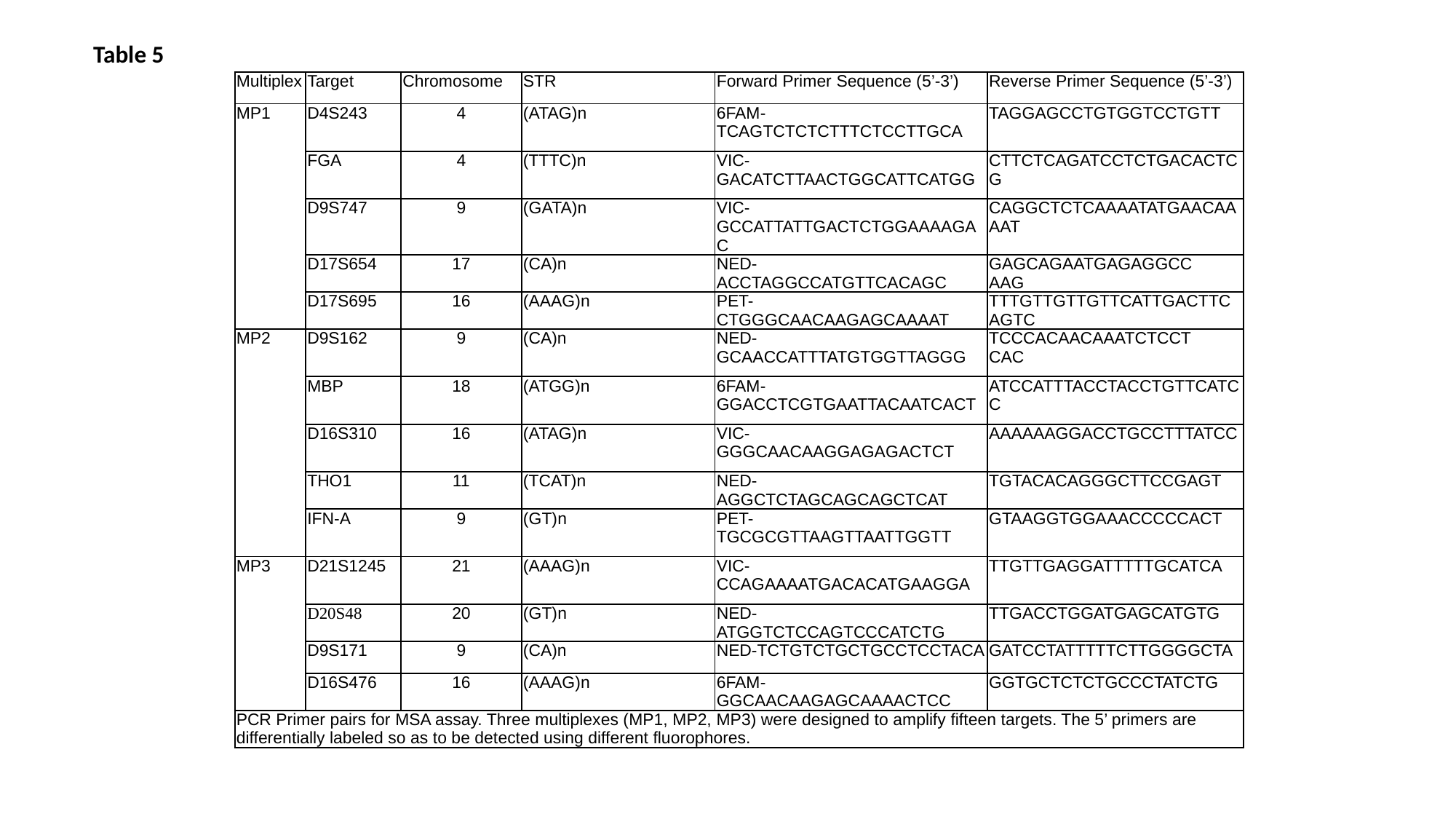

Table 5
| Multiplex | Target | Chromosome | STR | Forward Primer Sequence (5’-3’) | Reverse Primer Sequence (5’-3’) |
| --- | --- | --- | --- | --- | --- |
| MP1 | D4S243 | 4 | (ATAG)n | 6FAM-TCAGTCTCTCTTTCTCCTTGCA | TAGGAGCCTGTGGTCCTGTT |
|  | FGA | 4 | (TTTC)n | VIC-GACATCTTAACTGGCATTCATGG | CTTCTCAGATCCTCTGACACTCG |
|  | D9S747 | 9 | (GATA)n | VIC-GCCATTATTGACTCTGGAAAAGAC | CAGGCTCTCAAAATATGAACAAAAT |
|  | D17S654 | 17 | (CA)n | NED-ACCTAGGCCATGTTCACAGC | GAGCAGAATGAGAGGCCAAG |
|  | D17S695 | 16 | (AAAG)n | PET-CTGGGCAACAAGAGCAAAAT | TTTGTTGTTGTTCATTGACTTCAGTC |
| MP2 | D9S162 | 9 | (CA)n | NED-GCAACCATTTATGTGGTTAGGG | TCCCACAACAAATCTCCTCAC |
|  | MBP | 18 | (ATGG)n | 6FAM-GGACCTCGTGAATTACAATCACT | ATCCATTTACCTACCTGTTCATCC |
|  | D16S310 | 16 | (ATAG)n | VIC-GGGCAACAAGGAGAGACTCT | AAAAAAGGACCTGCCTTTATCC |
|  | THO1 | 11 | (TCAT)n | NED-AGGCTCTAGCAGCAGCTCAT | TGTACACAGGGCTTCCGAGT |
|  | IFN-A | 9 | (GT)n | PET-TGCGCGTTAAGTTAATTGGTT | GTAAGGTGGAAACCCCCACT |
| MP3 | D21S1245 | 21 | (AAAG)n | VIC-CCAGAAAATGACACATGAAGGA | TTGTTGAGGATTTTTGCATCA |
|  | D20S48 | 20 | (GT)n | NED-ATGGTCTCCAGTCCCATCTG | TTGACCTGGATGAGCATGTG |
|  | D9S171 | 9 | (CA)n | NED-TCTGTCTGCTGCCTCCTACA | GATCCTATTTTTCTTGGGGCTA |
|  | D16S476 | 16 | (AAAG)n | 6FAM-GGCAACAAGAGCAAAACTCC | GGTGCTCTCTGCCCTATCTG |
| PCR Primer pairs for MSA assay. Three multiplexes (MP1, MP2, MP3) were designed to amplify fifteen targets. The 5’ primers are differentially labeled so as to be detected using different fluorophores. |  |  |  |  |  |